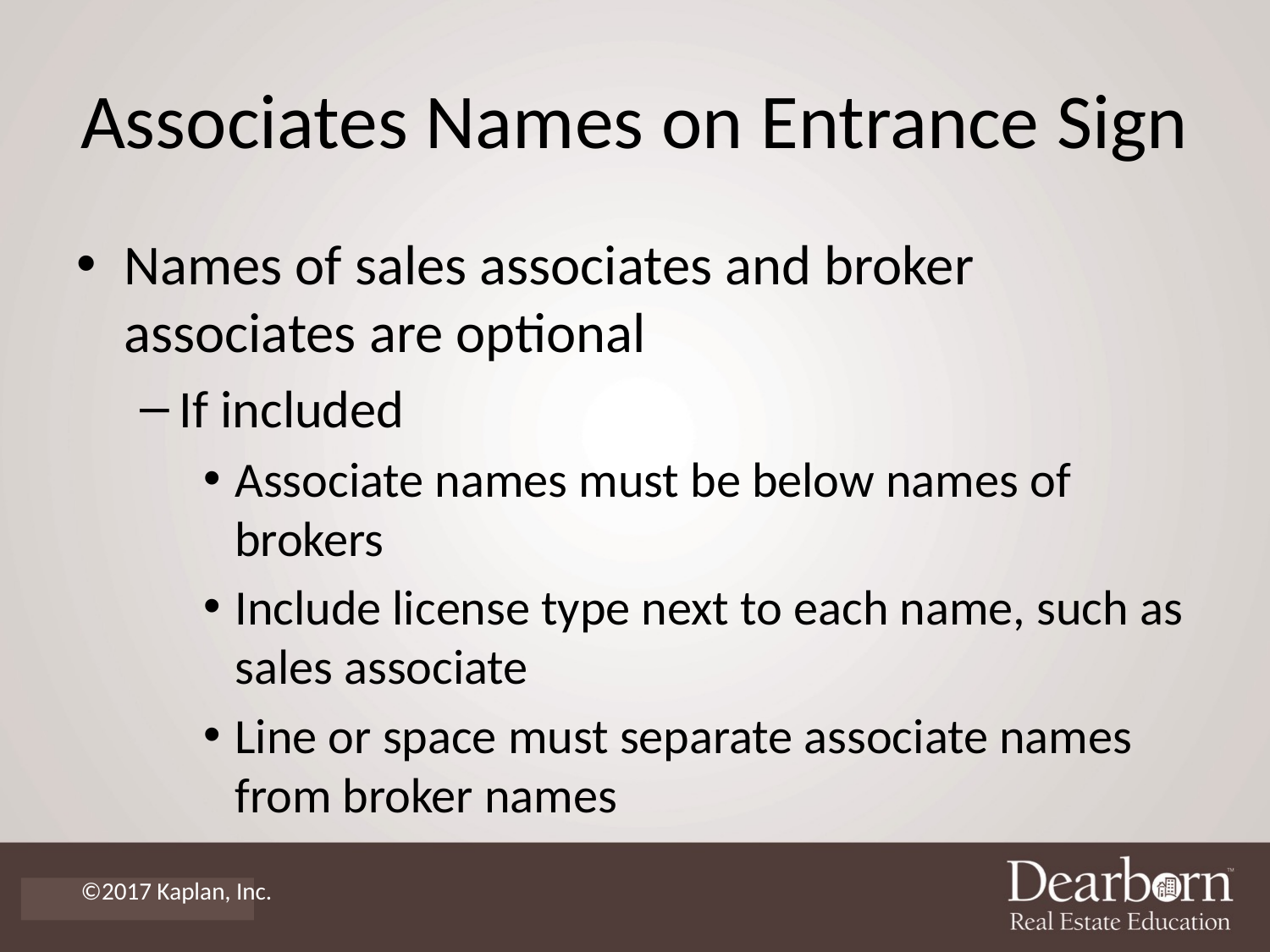

# Associates Names on Entrance Sign
Names of sales associates and broker associates are optional
If included
Associate names must be below names of brokers
Include license type next to each name, such as sales associate
Line or space must separate associate names from broker names